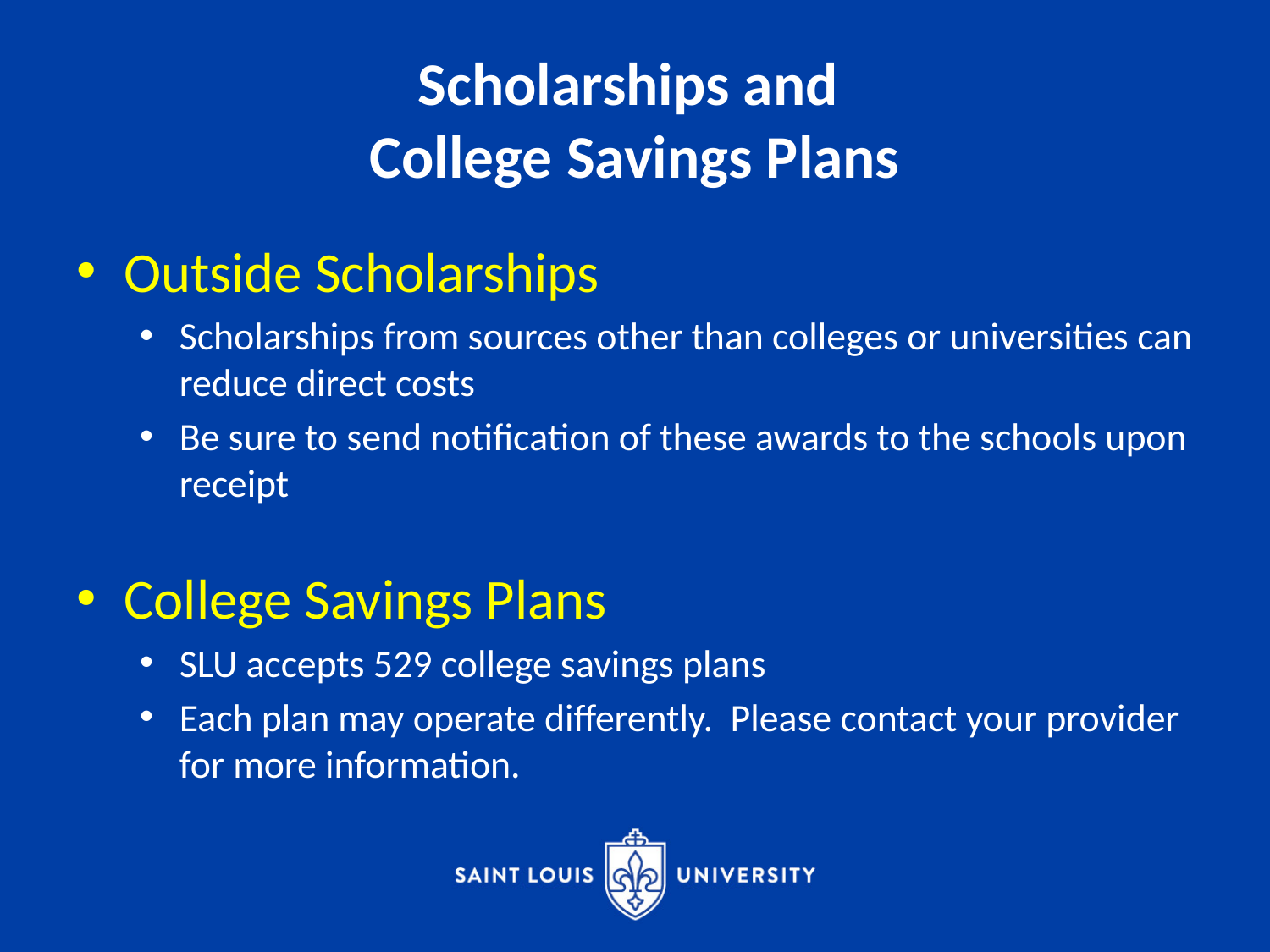

# Scholarships and College Savings Plans
Outside Scholarships
Scholarships from sources other than colleges or universities can reduce direct costs
Be sure to send notification of these awards to the schools upon receipt
College Savings Plans
SLU accepts 529 college savings plans
Each plan may operate differently.  Please contact your provider for more information.